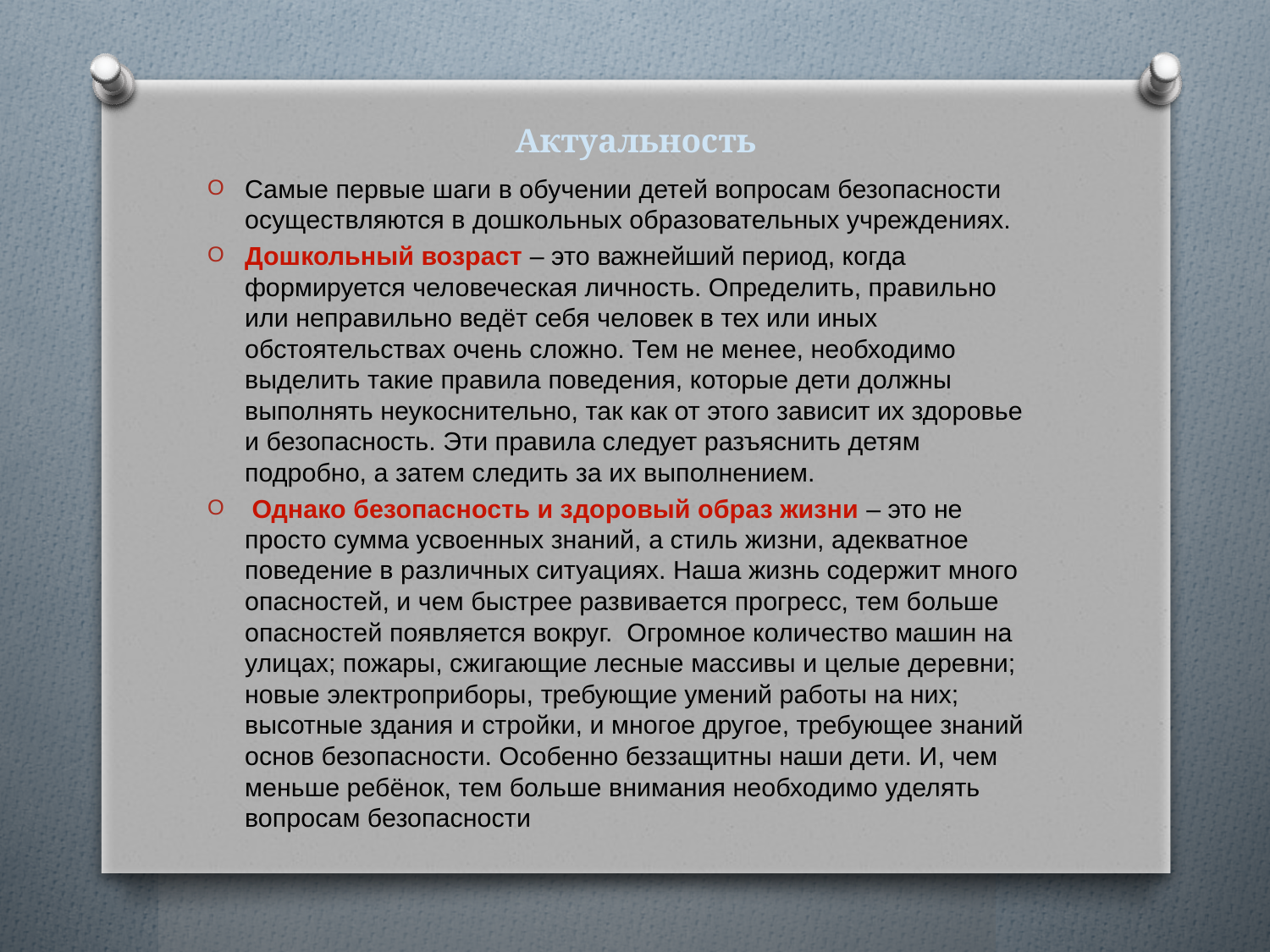

# Актуальность
Самые первые шаги в обучении детей вопросам безопасности осуществляются в дошкольных образовательных учреждениях.
Дошкольный возраст – это важнейший период, когда формируется человеческая личность. Определить, правильно или неправильно ведёт себя человек в тех или иных обстоятельствах очень сложно. Тем не менее, необходимо выделить такие правила поведения, которые дети должны выполнять неукоснительно, так как от этого зависит их здоровье и безопасность. Эти правила следует разъяснить детям подробно, а затем следить за их выполнением.
 Однако безопасность и здоровый образ жизни – это не просто сумма усвоенных знаний, а стиль жизни, адекватное поведение в различных ситуациях. Наша жизнь содержит много опасностей, и чем быстрее развивается прогресс, тем больше опасностей появляется вокруг.  Огромное количество машин на улицах; пожары, сжигающие лесные массивы и целые деревни; новые электроприборы, требующие умений работы на них; высотные здания и стройки, и многое другое, требующее знаний основ безопасности. Особенно беззащитны наши дети. И, чем меньше ребёнок, тем больше внимания необходимо уделять вопросам безопасности